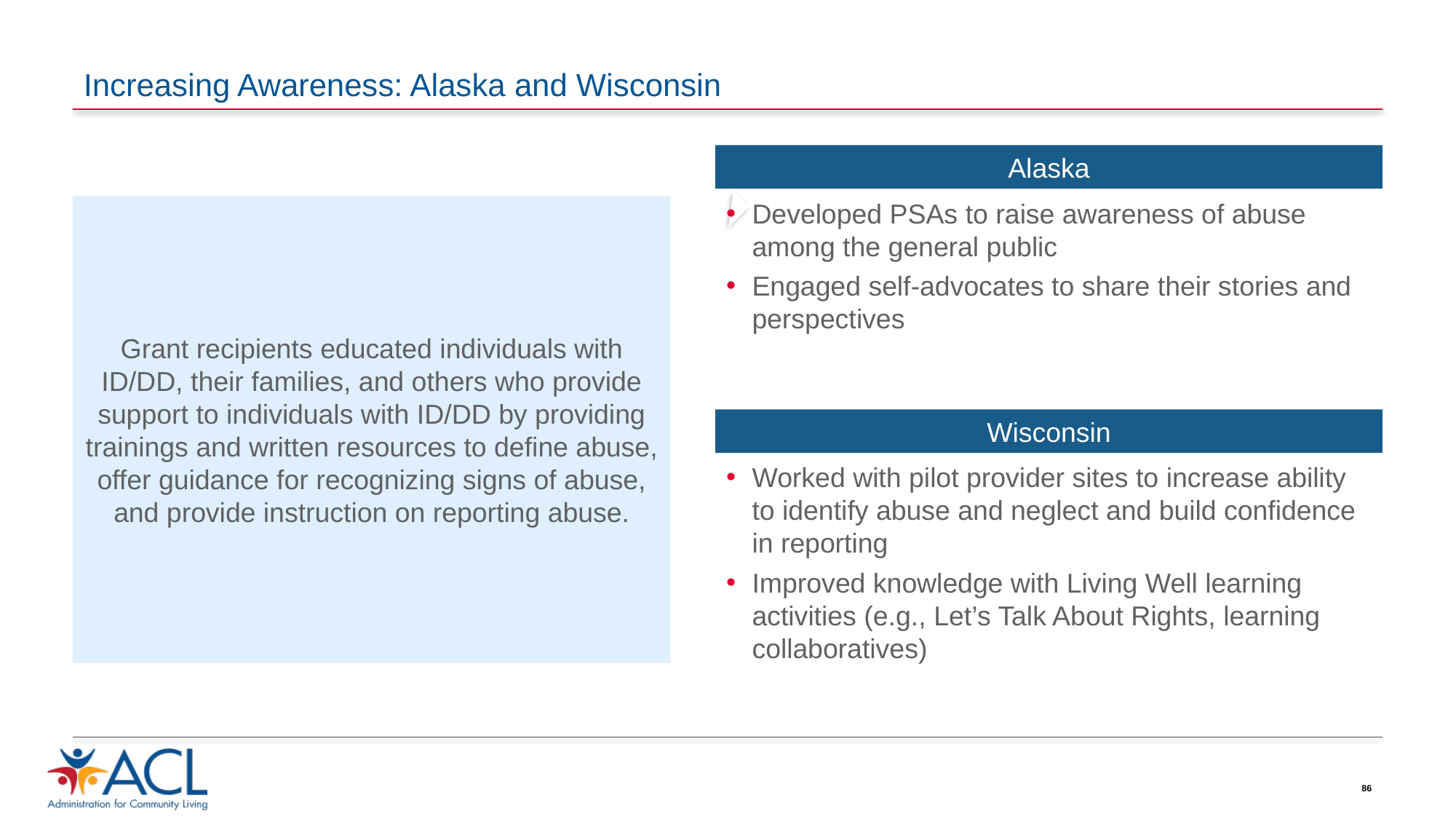

# Increasing Awareness: Alaska and Wisconsin
Alaska
Developed PSAs to raise awareness of abuse among the general public
Engaged self-advocates to share their stories and perspectives
Grant recipients educated individuals with ID/DD, their families, and others who provide support to individuals with ID/DD by providing trainings and written resources to define abuse, offer guidance for recognizing signs of abuse, and provide instruction on reporting abuse.
Wisconsin
Worked with pilot provider sites to increase ability to identify abuse and neglect and build confidence in reporting
Improved knowledge with Living Well learning activities (e.g., Let’s Talk About Rights, learning collaboratives)